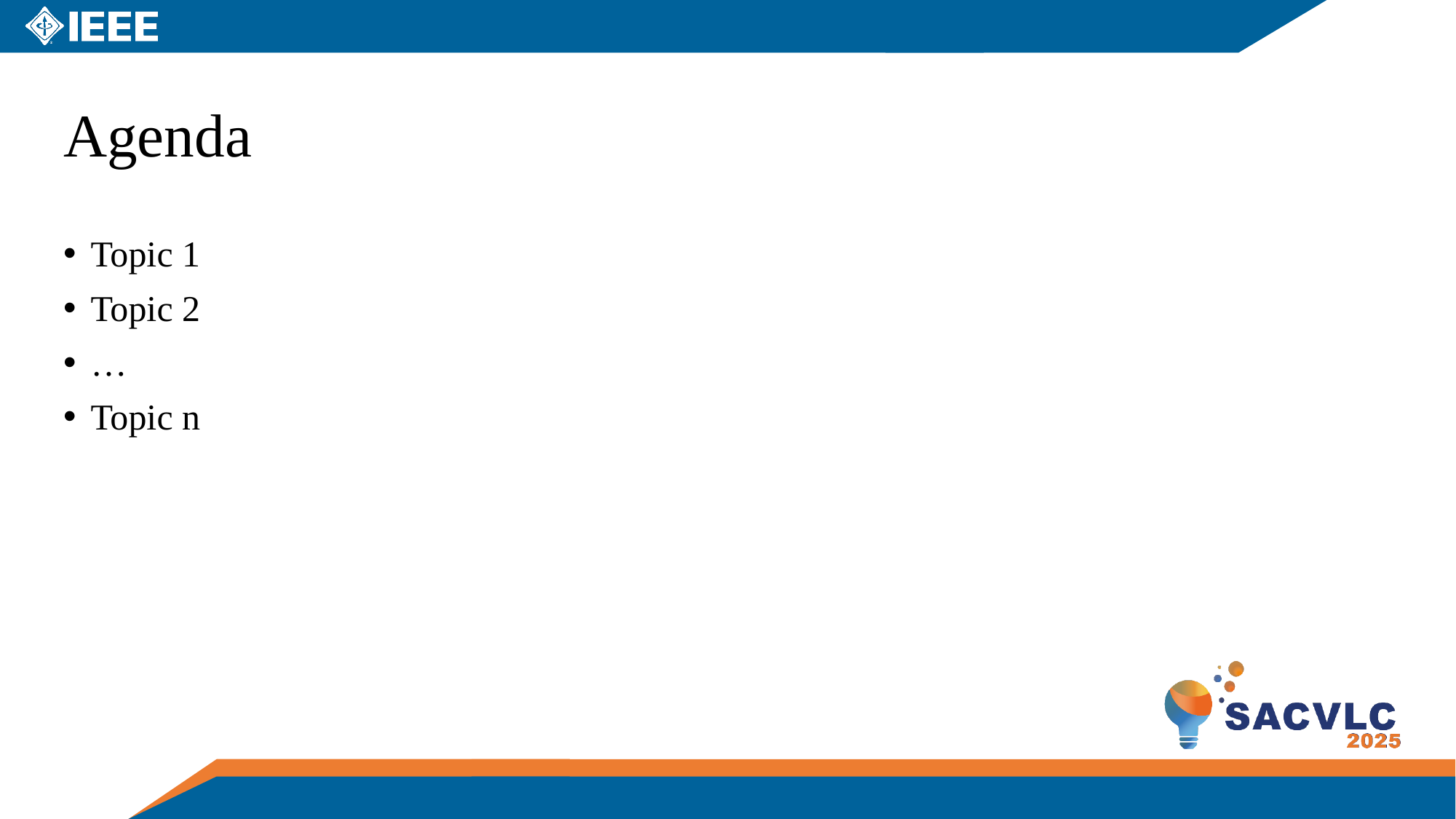

# Agenda
Topic 1
Topic 2
…
Topic n